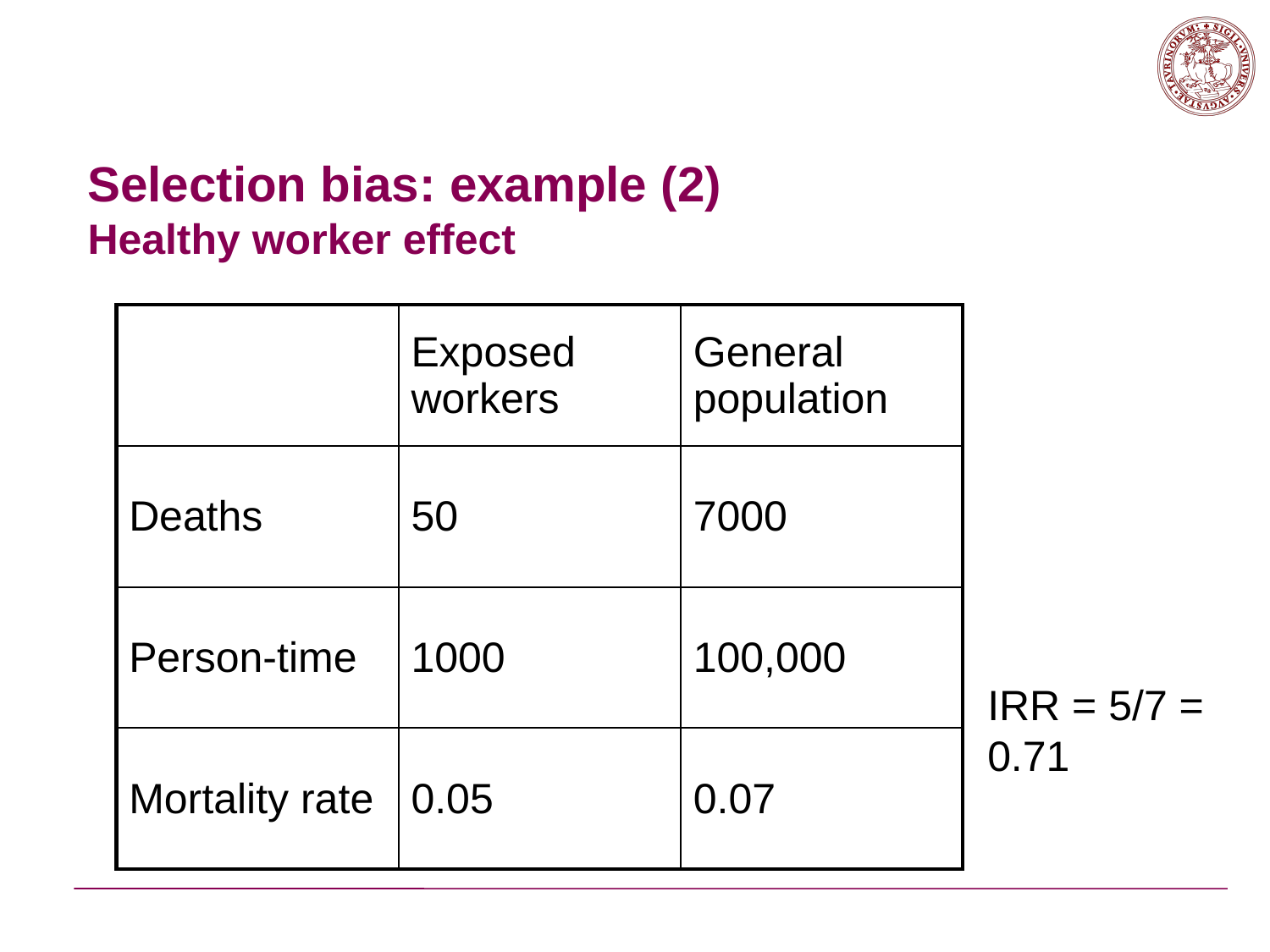

# Selection bias: example (2) Healthy worker effect
|  | Exposed workers | General population |
| --- | --- | --- |
| Deaths | 50 | 7000 |
| Person-time | 1000 | 100,000 |
| Mortality rate | 0.05 | 0.07 |

IRR = 5/7 = 0.71